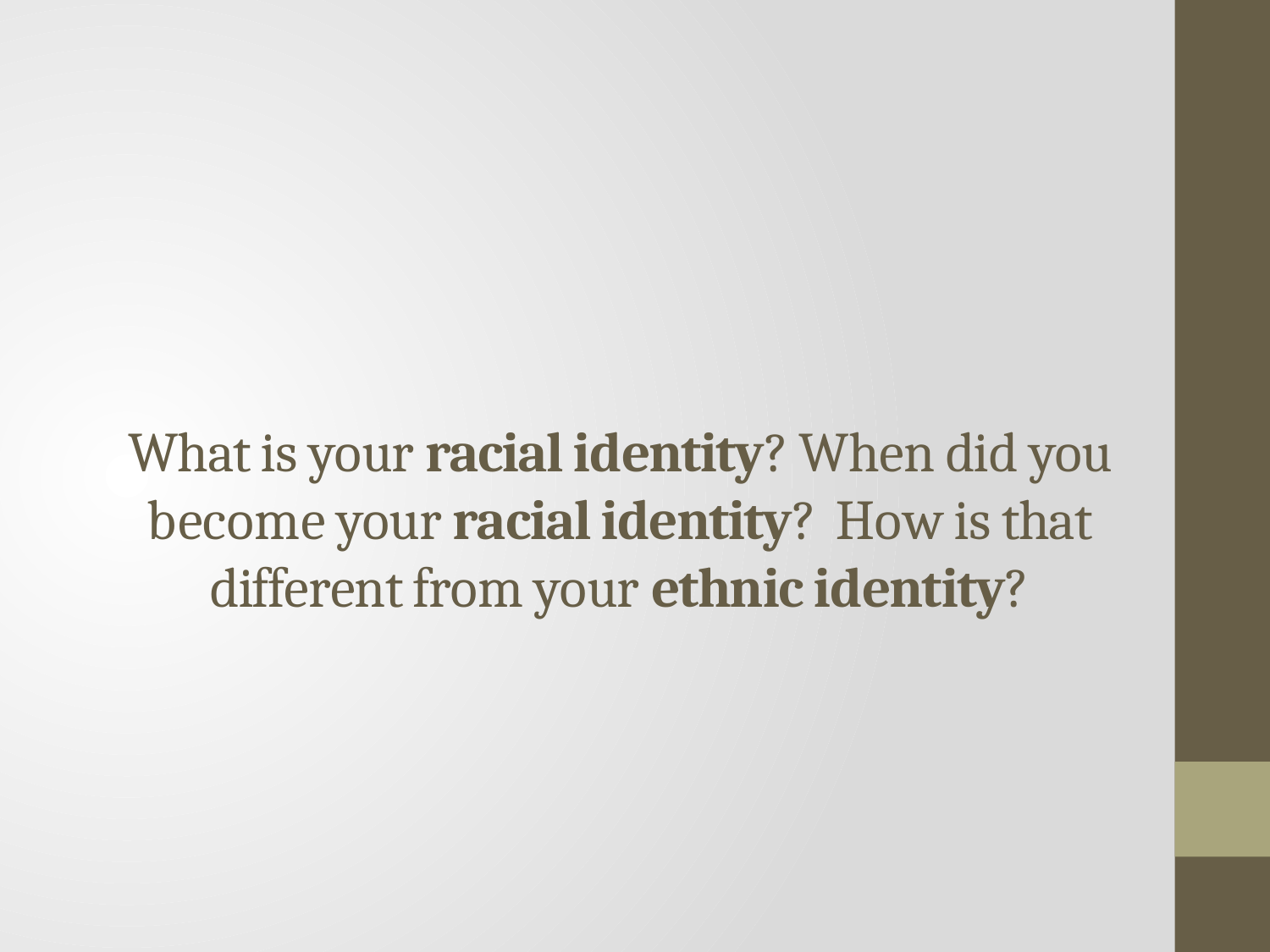

# What is your racial identity? When did you become your racial identity?  How is that different from your ethnic identity?